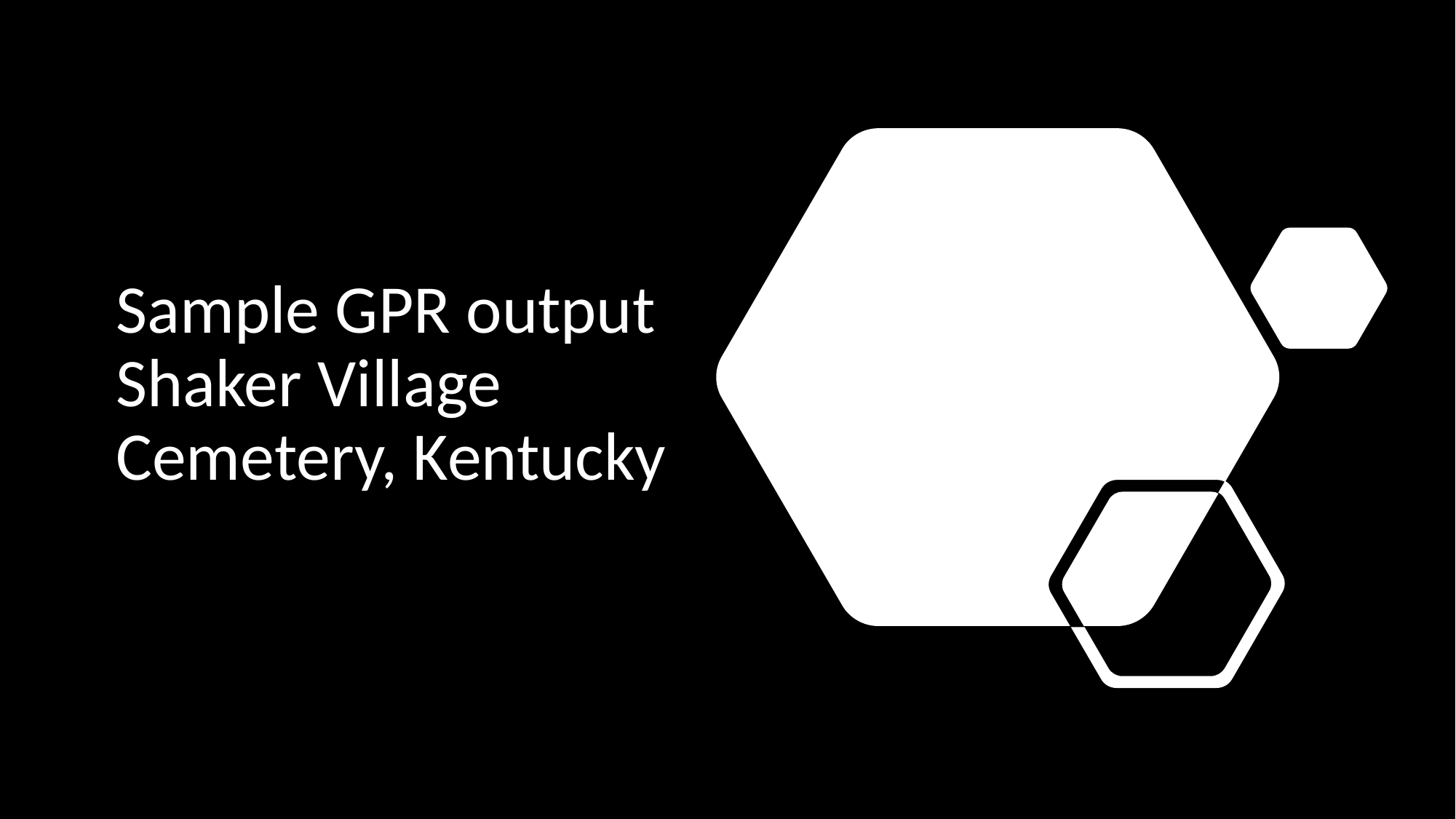

# Sample GPR output Shaker Village Cemetery, Kentucky